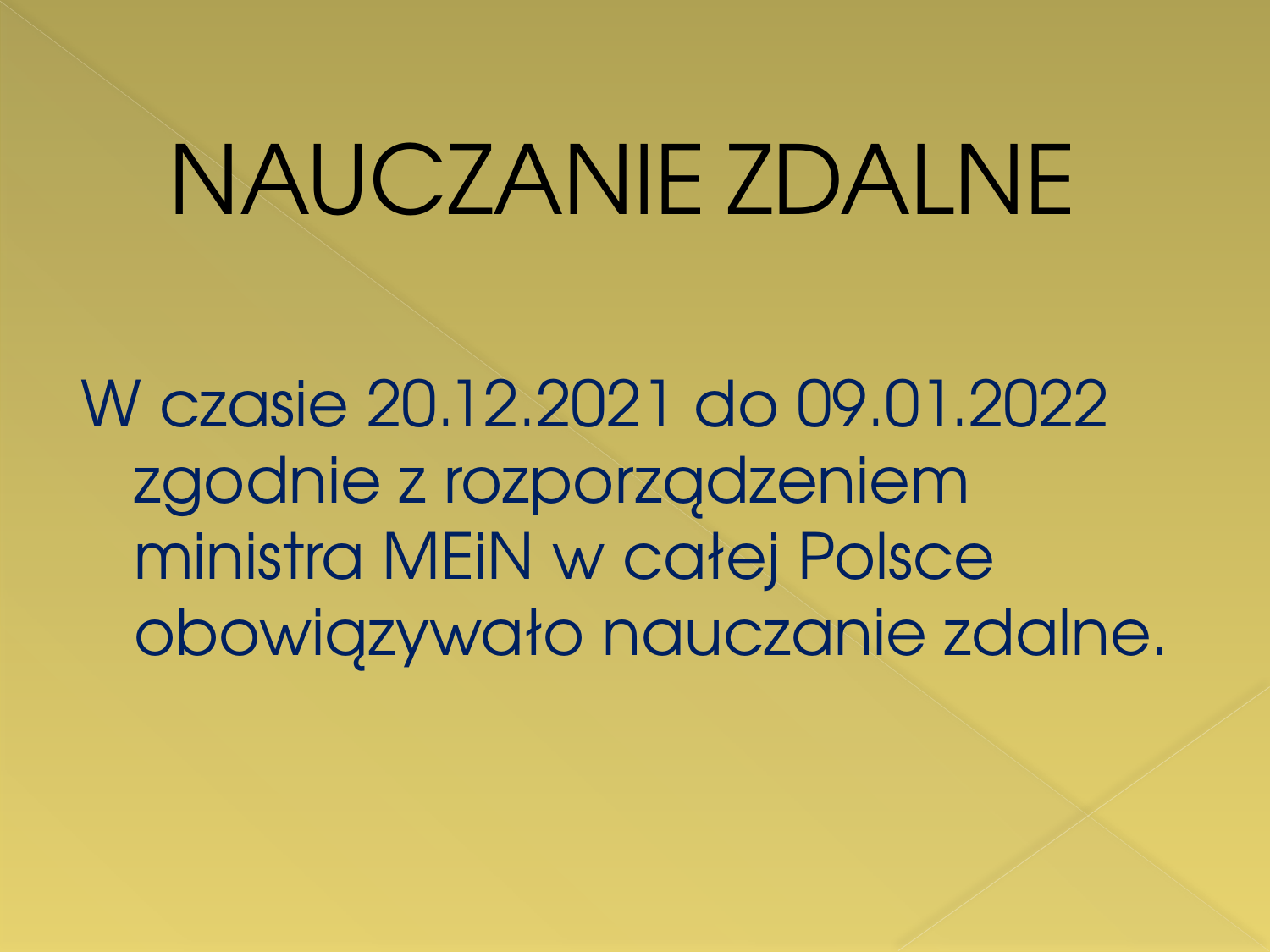

# NAUCZANIE ZDALNE
W czasie 20.12.2021 do 09.01.2022 zgodnie z rozporządzeniem ministra MEiN w całej Polsce obowiązywało nauczanie zdalne.